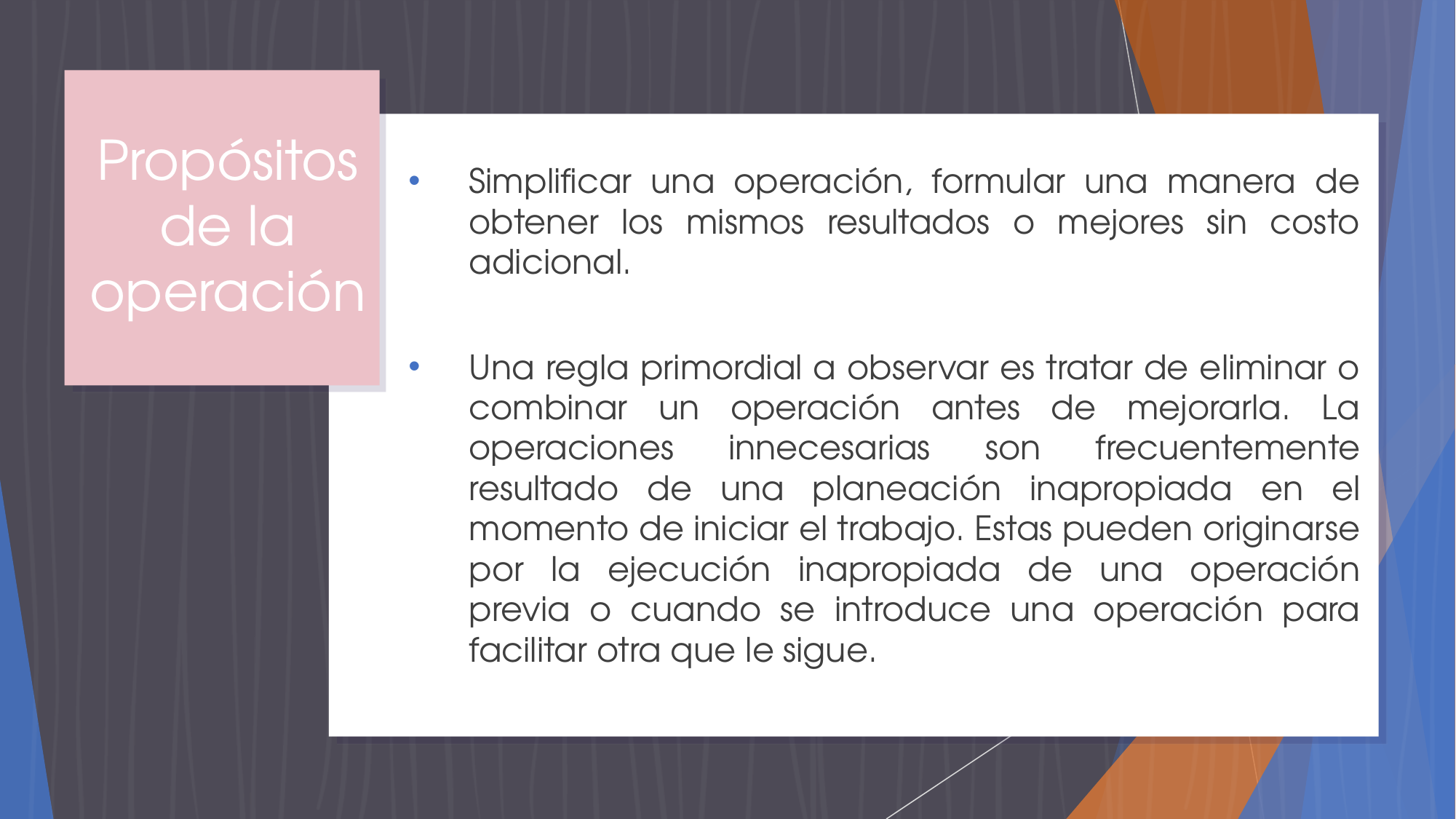

# Propósitos de la operación
Simplificar una operación, formular una manera de obtener los mismos resultados o mejores sin costo adicional.

Una regla primordial a observar es tratar de eliminar o combinar un operación antes de mejorarla. La operaciones innecesarias son frecuentemente resultado de una planeación inapropiada en el momento de iniciar el trabajo. Estas pueden originarse por la ejecución inapropiada de una operación previa o cuando se introduce una operación para facilitar otra que le sigue.